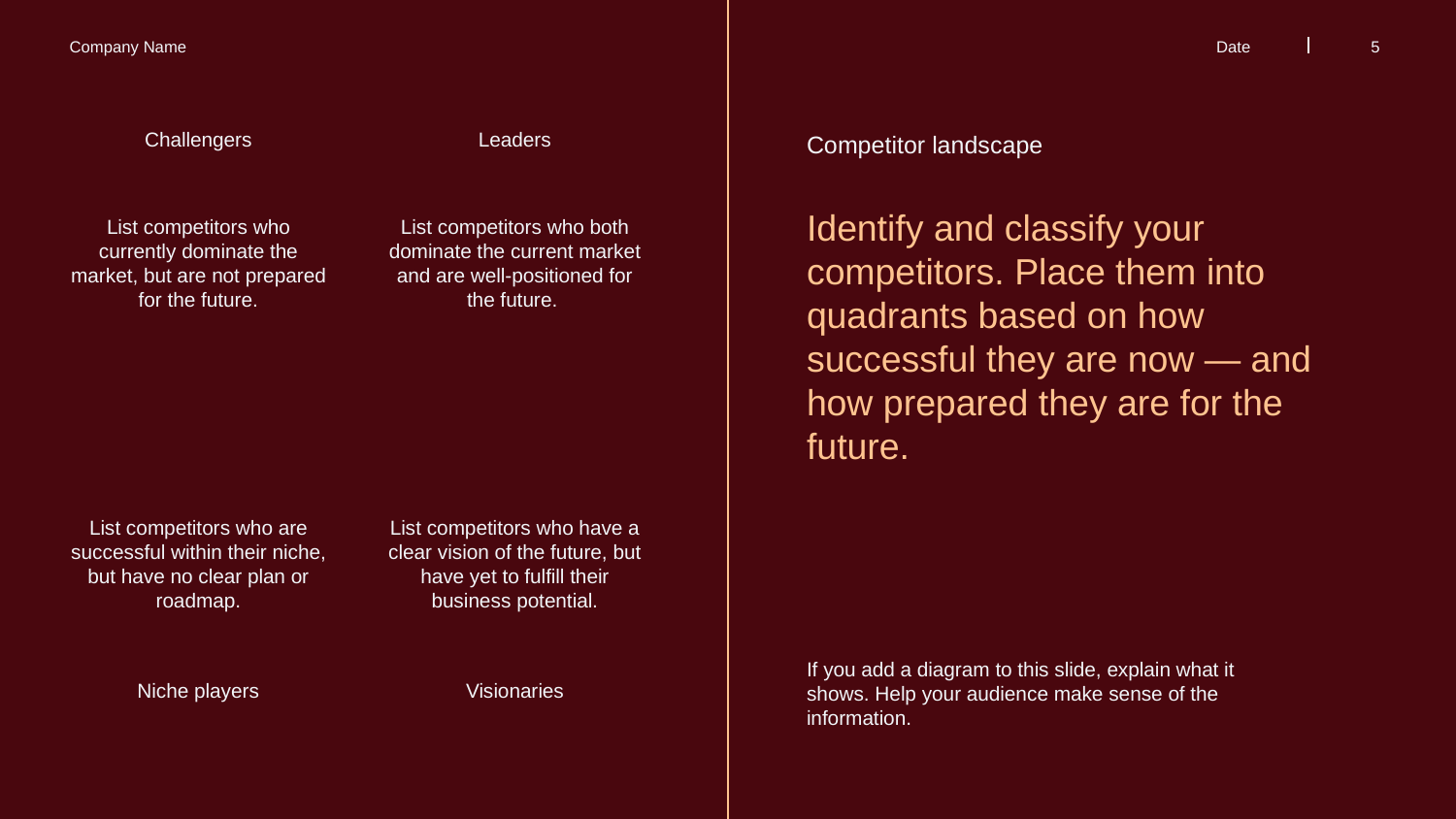

5
Company Name
Date
Challengers
Leaders
Competitor landscape
# Identify and classify your competitors. Place them into quadrants based on how successful they are now — and how prepared they are for the future.
List competitors who currently dominate the market, but are not prepared for the future.
List competitors who both dominate the current market and are well-positioned for the future.
List competitors who are successful within their niche, but have no clear plan or roadmap.
List competitors who have a clear vision of the future, but have yet to fulfill their business potential.
If you add a diagram to this slide, explain what it shows. Help your audience make sense of the information.
Niche players
Visionaries